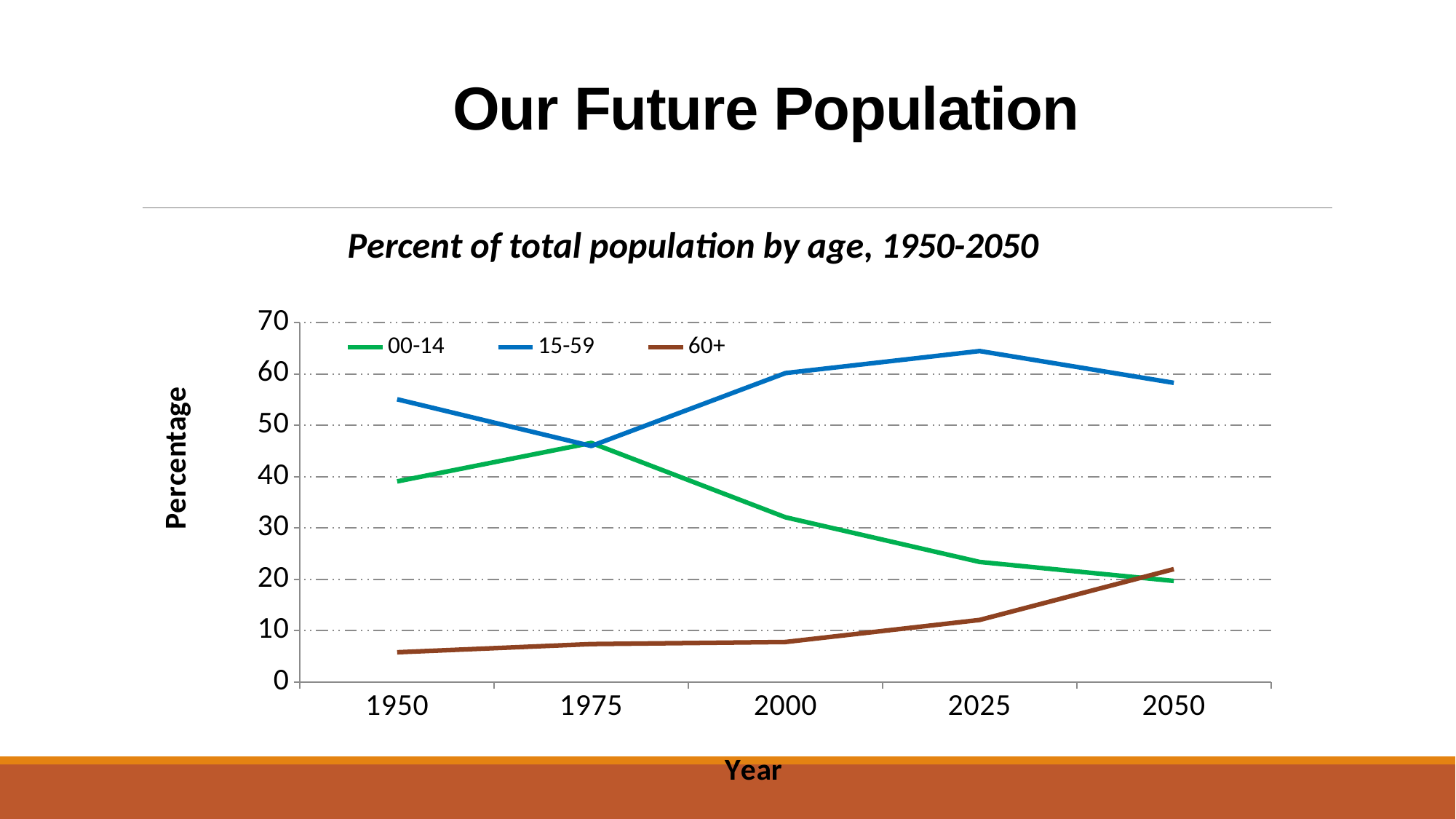

# Our Future Population

### Chart: Percent of total population by age, 1950-2050

| Category | 00-14 | 15-59 | 60+ |
|---|---|---|---|
| 1950 | 39.1 | 55.1 | 5.8 |
| 1975 | 46.6 | 46.0 | 7.4 |
| 2000 | 32.1 | 60.2 | 7.8 |
| 2025 | 23.4 | 64.5 | 12.1 |
| 2050 | 19.7 | 58.3 | 22.0 |